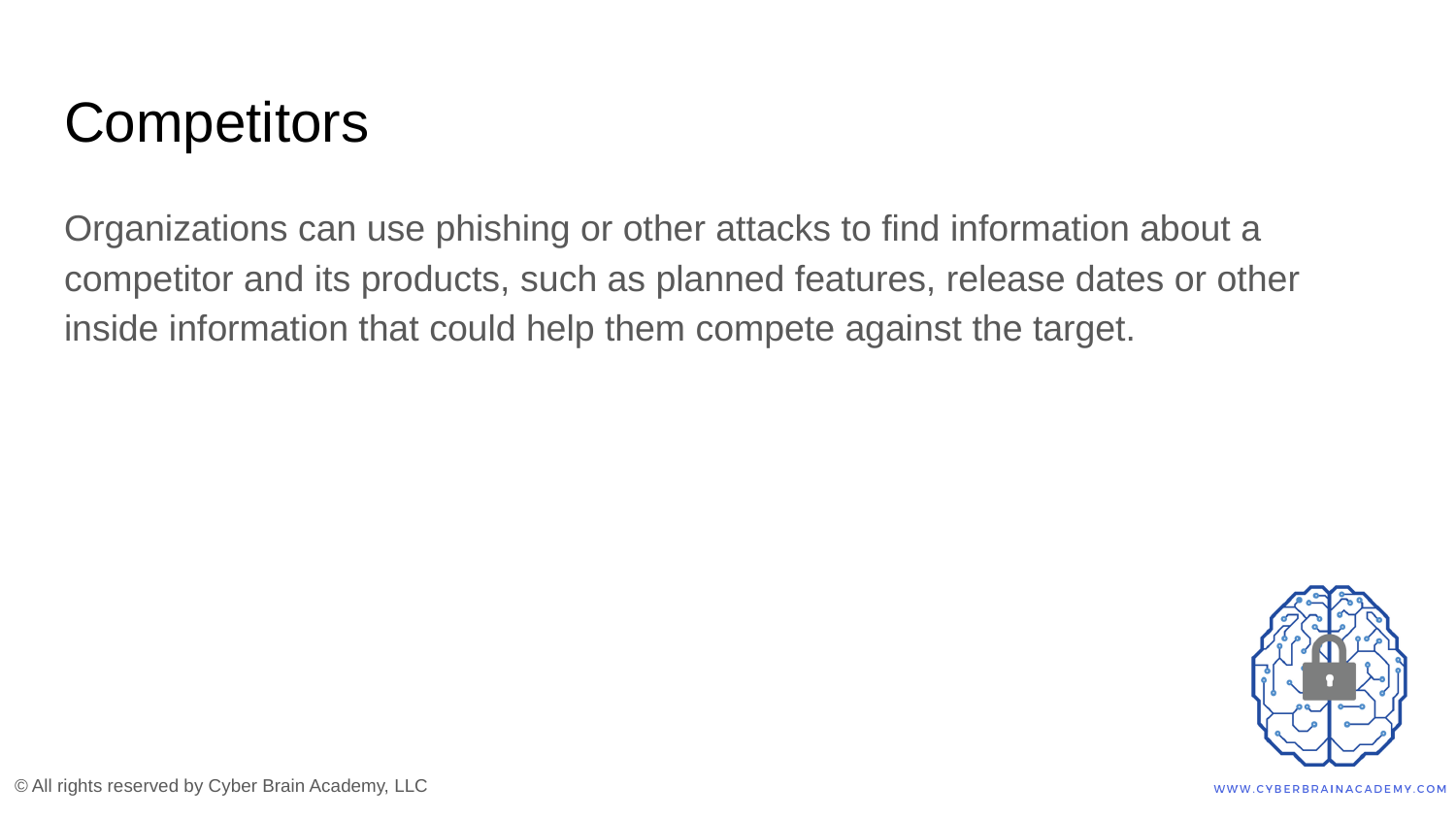

# Competitors

Organizations can use phishing or other attacks to find information about a competitor and its products, such as planned features, release dates or other inside information that could help them compete against the target.